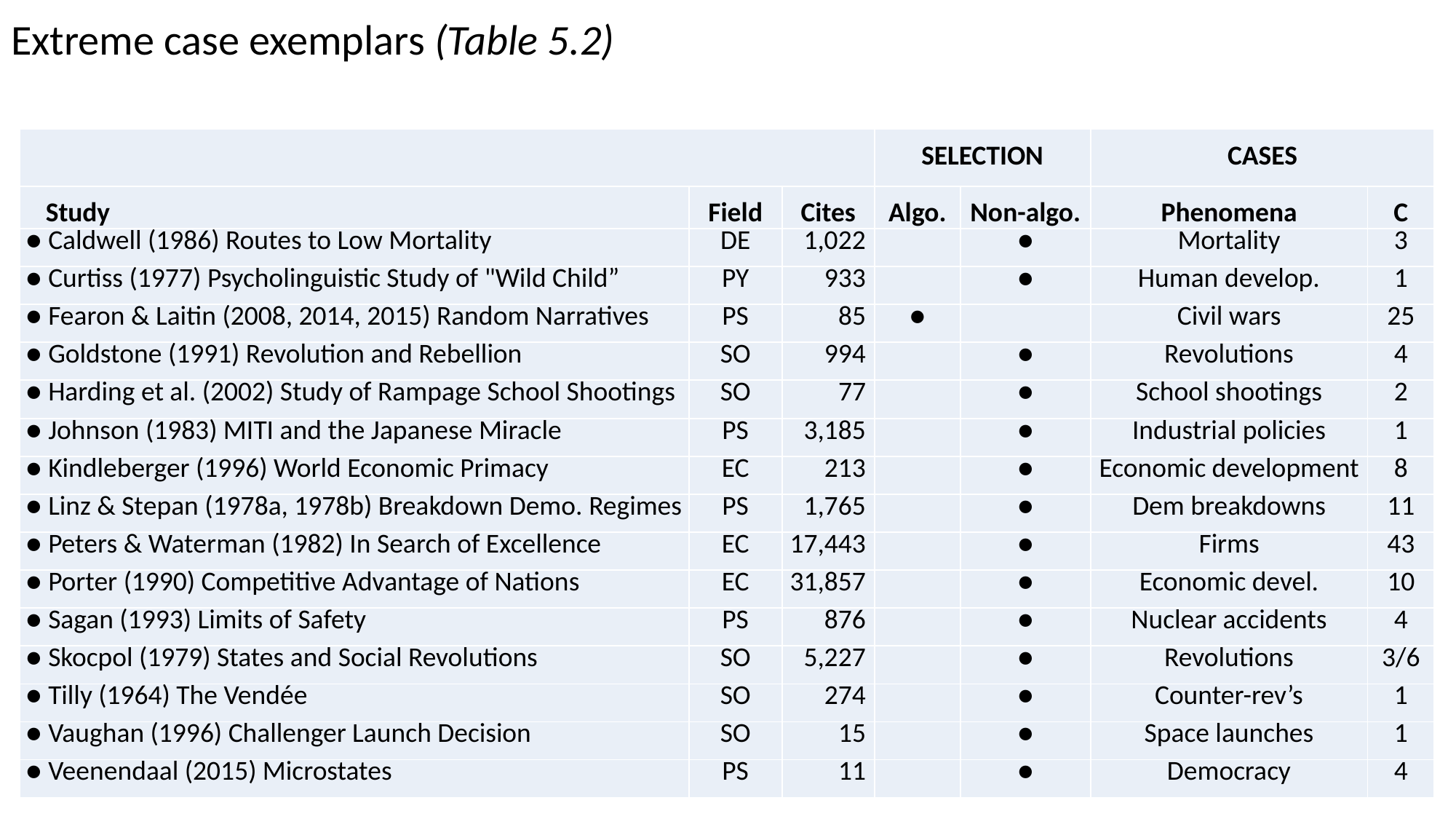

# Extreme case exemplars (Table 5.2)

|  |  |  | SELECTION |  | CASES |  |
| --- | --- | --- | --- | --- | --- | --- |
| Study | Field | Cites | Algo. | Non-algo. | Phenomena | C |
| ● Caldwell (1986) Routes to Low Mortality | DE | 1,022 |  | ● | Mortality | 3 |
| ● Curtiss (1977) Psycholinguistic Study of "Wild Child” | PY | 933 |  | ● | Human develop. | 1 |
| ● Fearon & Laitin (2008, 2014, 2015) Random Narratives | PS | 85 | ● |  | Civil wars | 25 |
| ● Goldstone (1991) Revolution and Rebellion | SO | 994 |  | ● | Revolutions | 4 |
| ● Harding et al. (2002) Study of Rampage School Shootings | SO | 77 |  | ● | School shootings | 2 |
| ● Johnson (1983) MITI and the Japanese Miracle | PS | 3,185 |  | ● | Industrial policies | 1 |
| ● Kindleberger (1996) World Economic Primacy | EC | 213 |  | ● | Economic development | 8 |
| ● Linz & Stepan (1978a, 1978b) Breakdown Demo. Regimes | PS | 1,765 |  | ● | Dem breakdowns | 11 |
| ● Peters & Waterman (1982) In Search of Excellence | EC | 17,443 |  | ● | Firms | 43 |
| ● Porter (1990) Competitive Advantage of Nations | EC | 31,857 |  | ● | Economic devel. | 10 |
| ● Sagan (1993) Limits of Safety | PS | 876 |  | ● | Nuclear accidents | 4 |
| ● Skocpol (1979) States and Social Revolutions | SO | 5,227 |  | ● | Revolutions | 3/6 |
| ● Tilly (1964) The Vendée | SO | 274 |  | ● | Counter-rev’s | 1 |
| ● Vaughan (1996) Challenger Launch Decision | SO | 15 |  | ● | Space launches | 1 |
| ● Veenendaal (2015) Microstates | PS | 11 |  | ● | Democracy | 4 |